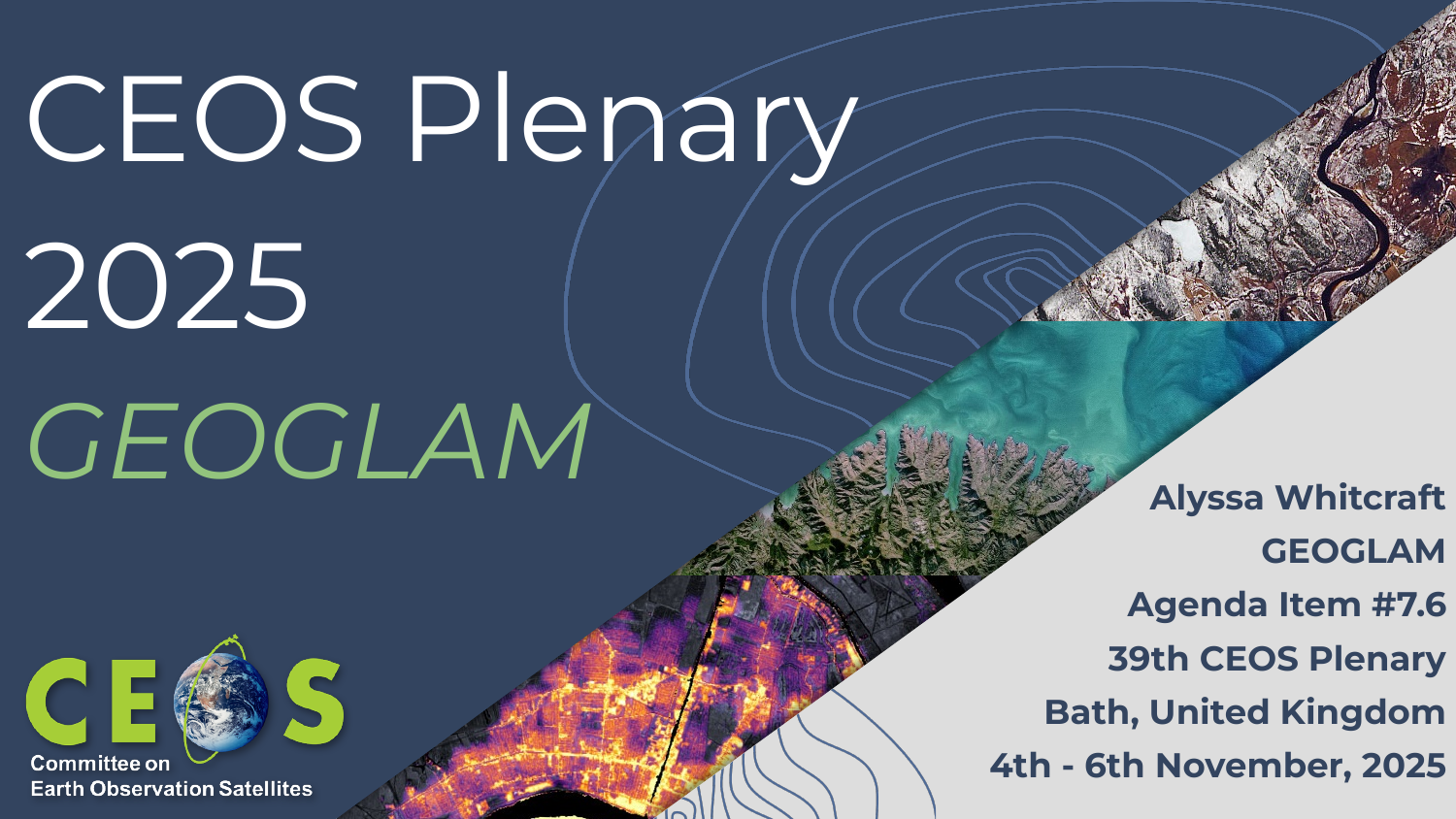

CEOS Plenary 2025
GEOGLAM

Alyssa Whitcraft
GEOGLAM
Agenda Item #7.6
39th CEOS Plenary
Bath, United Kingdom
4th - 6th November, 2025